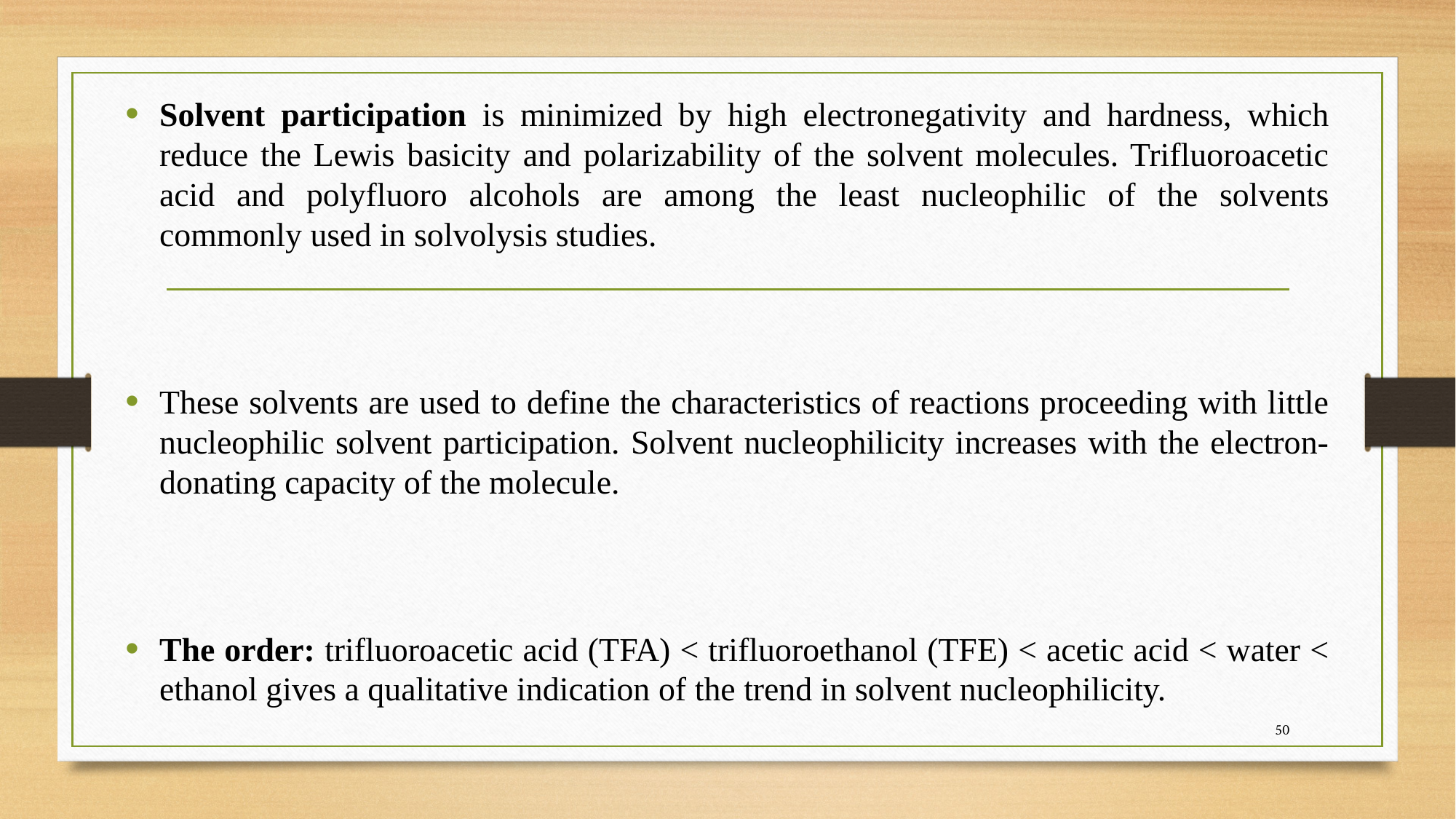

Solvent participation is minimized by high electronegativity and hardness, which reduce the Lewis basicity and polarizability of the solvent molecules. Trifluoroacetic acid and polyfluoro alcohols are among the least nucleophilic of the solvents commonly used in solvolysis studies.

These solvents are used to define the characteristics of reactions proceeding with little nucleophilic solvent participation. Solvent nucleophilicity increases with the electron-donating capacity of the molecule.

The order: trifluoroacetic acid (TFA) < trifluoroethanol (TFE) < acetic acid < water < ethanol gives a qualitative indication of the trend in solvent nucleophilicity.
50